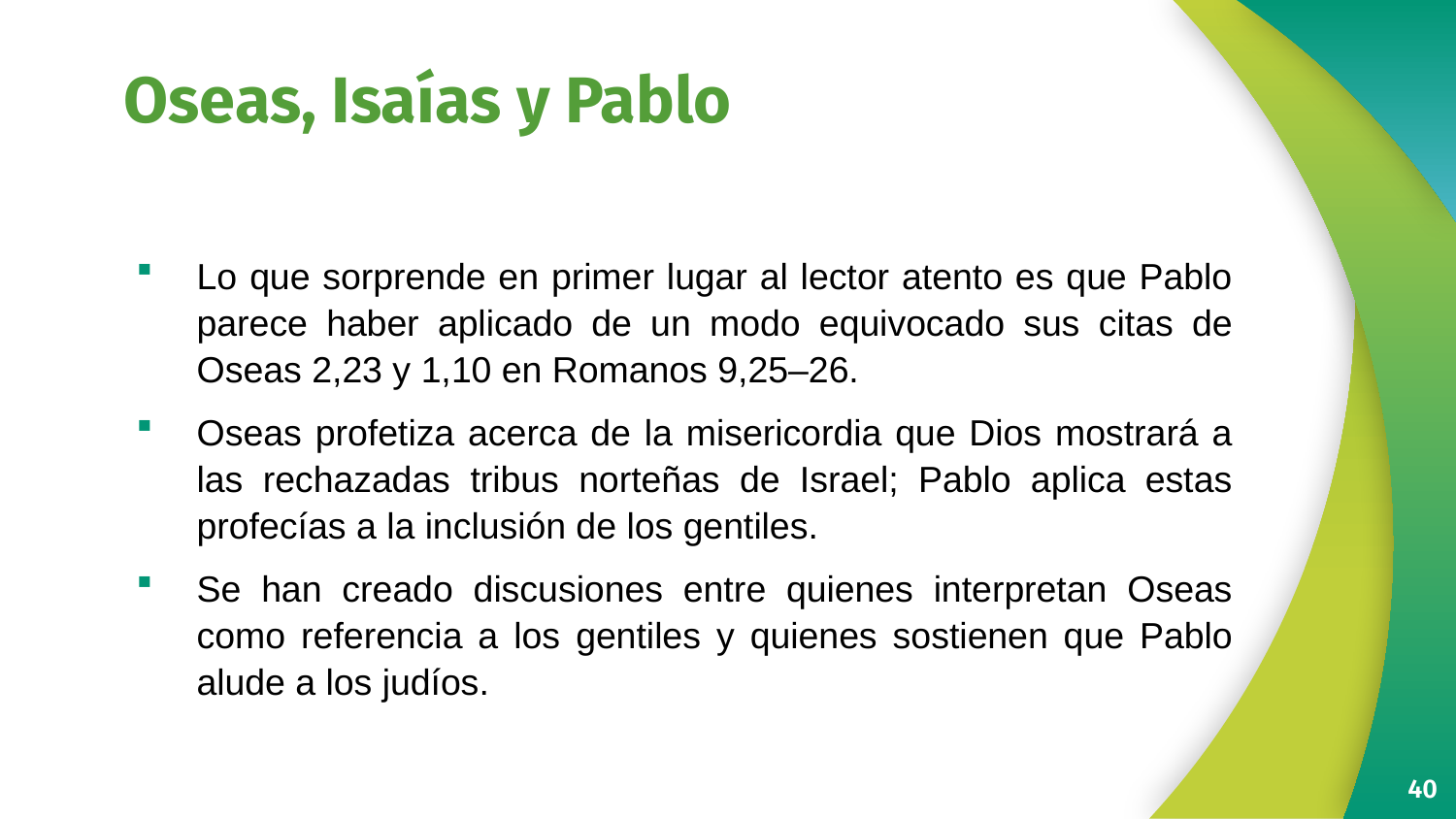

# Oseas, Isaías y Pablo
Lo que sorprende en primer lugar al lector atento es que Pablo parece haber aplicado de un modo equivocado sus citas de Oseas 2,23 y 1,10 en Romanos 9,25–26.
Oseas profetiza acerca de la misericordia que Dios mostrará a las rechazadas tribus norteñas de Israel; Pablo aplica estas profecías a la inclusión de los gentiles.
Se han creado discusiones entre quienes interpretan Oseas como referencia a los gentiles y quienes sostienen que Pablo alude a los judíos.
40